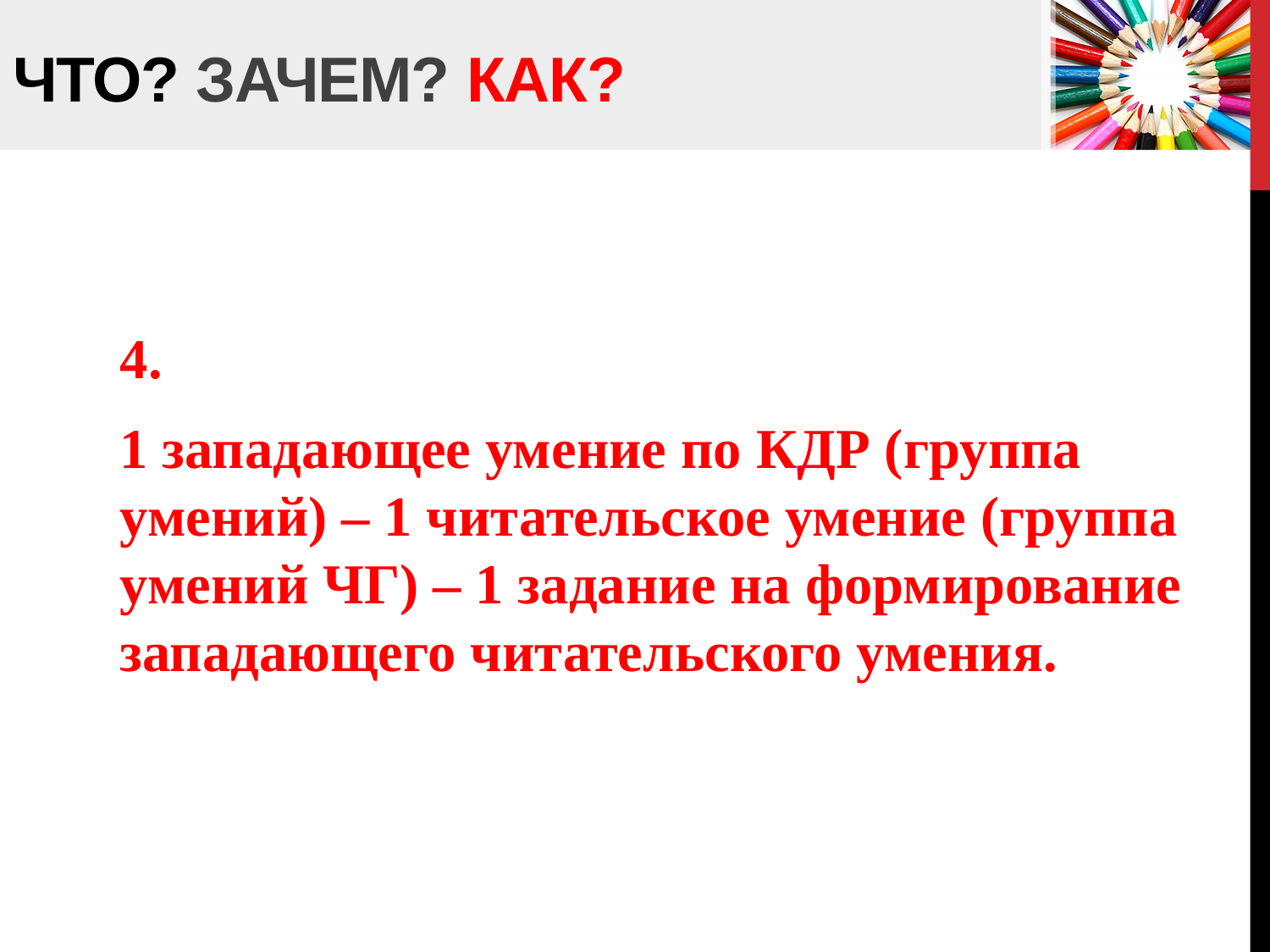

# Что? Зачем? Как?

4.
1 западающее умение по КДР (группа умений) – 1 читательское умение (группа умений ЧГ) – 1 задание на формирование западающего читательского умения.